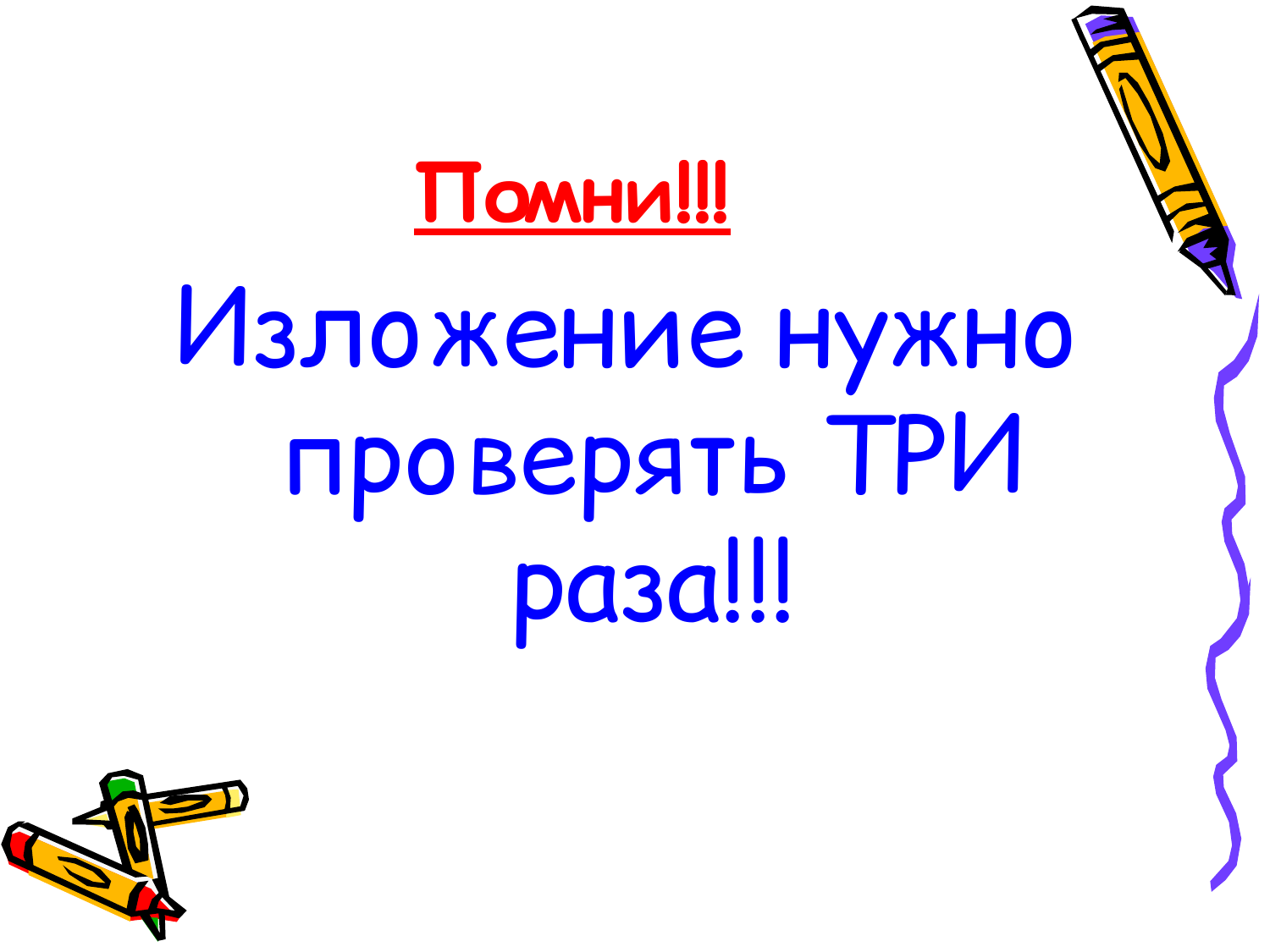

# Помни!!!
Изложение нужно проверять ТРИ раза!!!